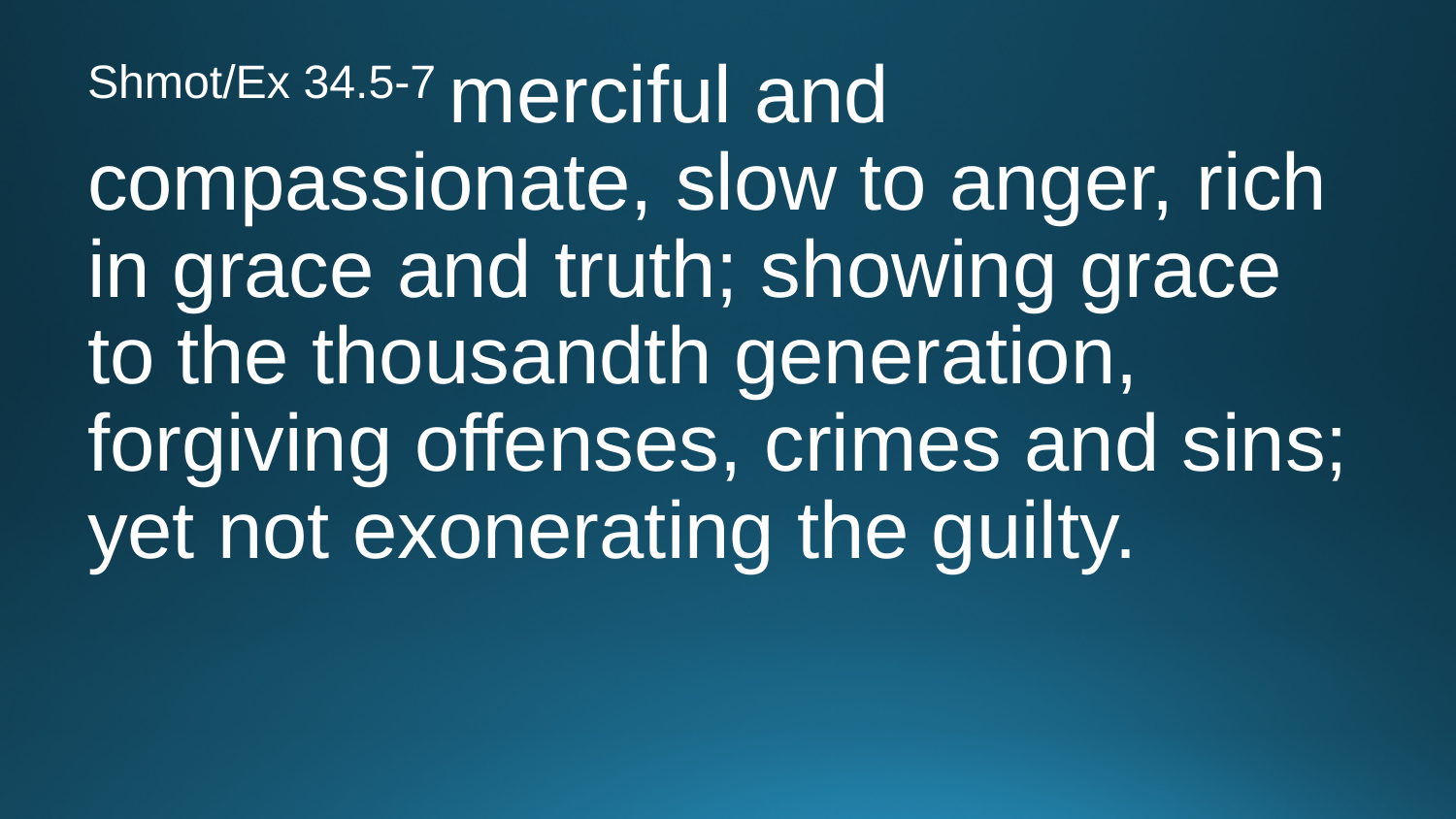

Shmot/Ex 34.5-7 merciful and compassionate, slow to anger, rich in grace and truth; showing grace to the thousandth generation, forgiving offenses, crimes and sins; yet not exonerating the guilty.